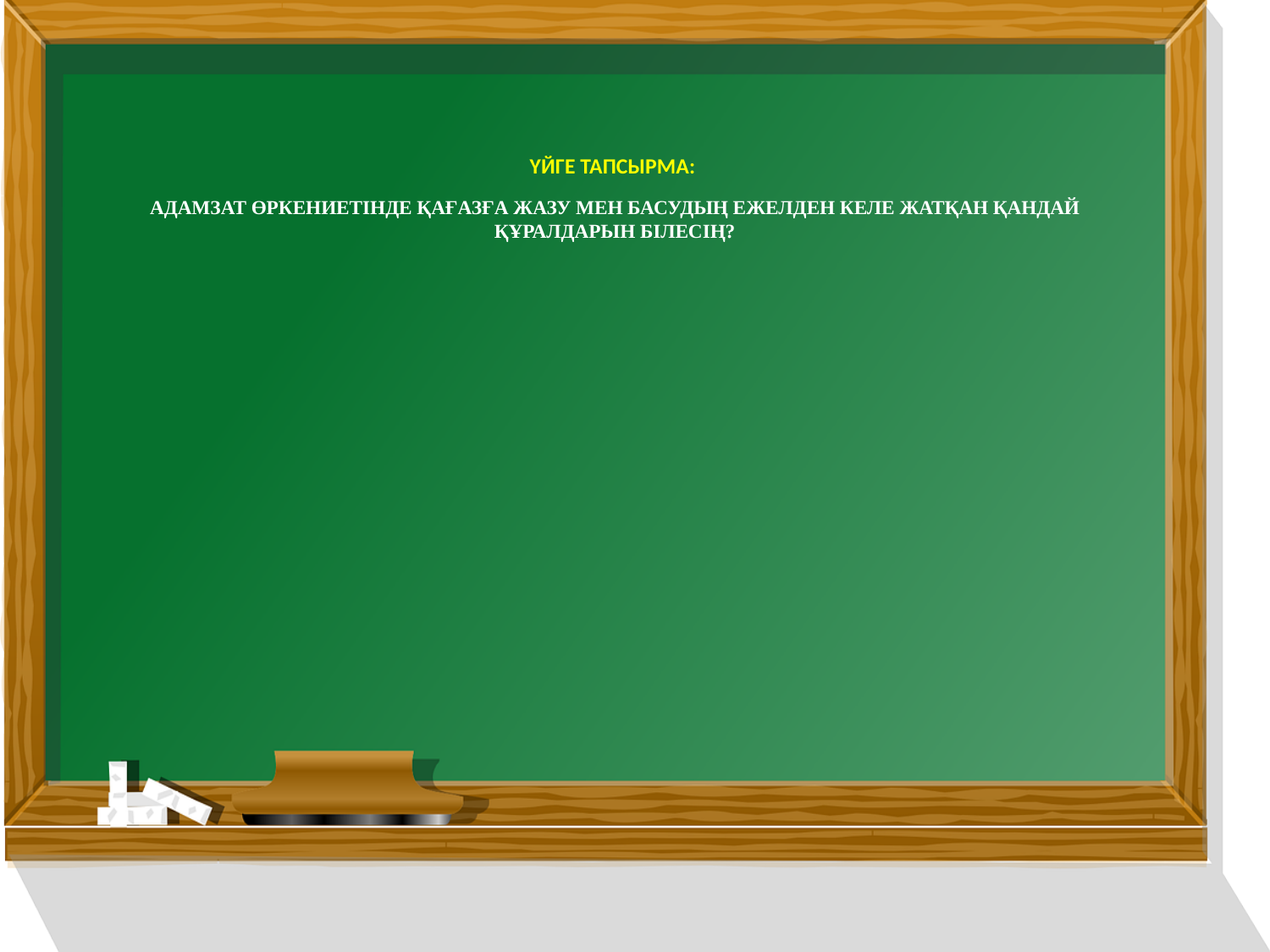

# Үйге тапсырма: Адамзат өркениетінде қағазға жазу мен басудың ежелден келе жатқан қандай құралдарын білесің?